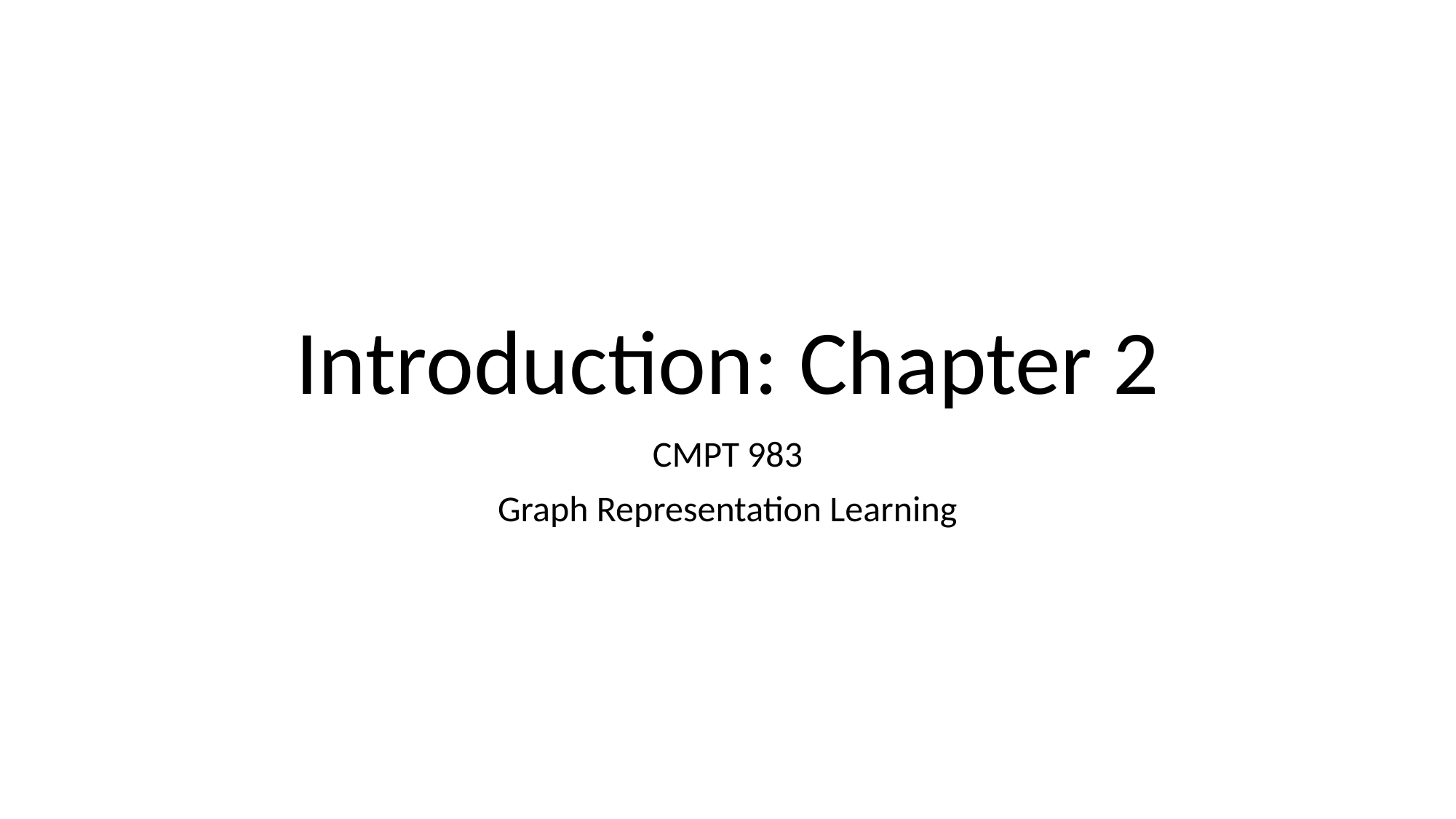

# Introduction: Chapter 2
CMPT 983
Graph Representation Learning